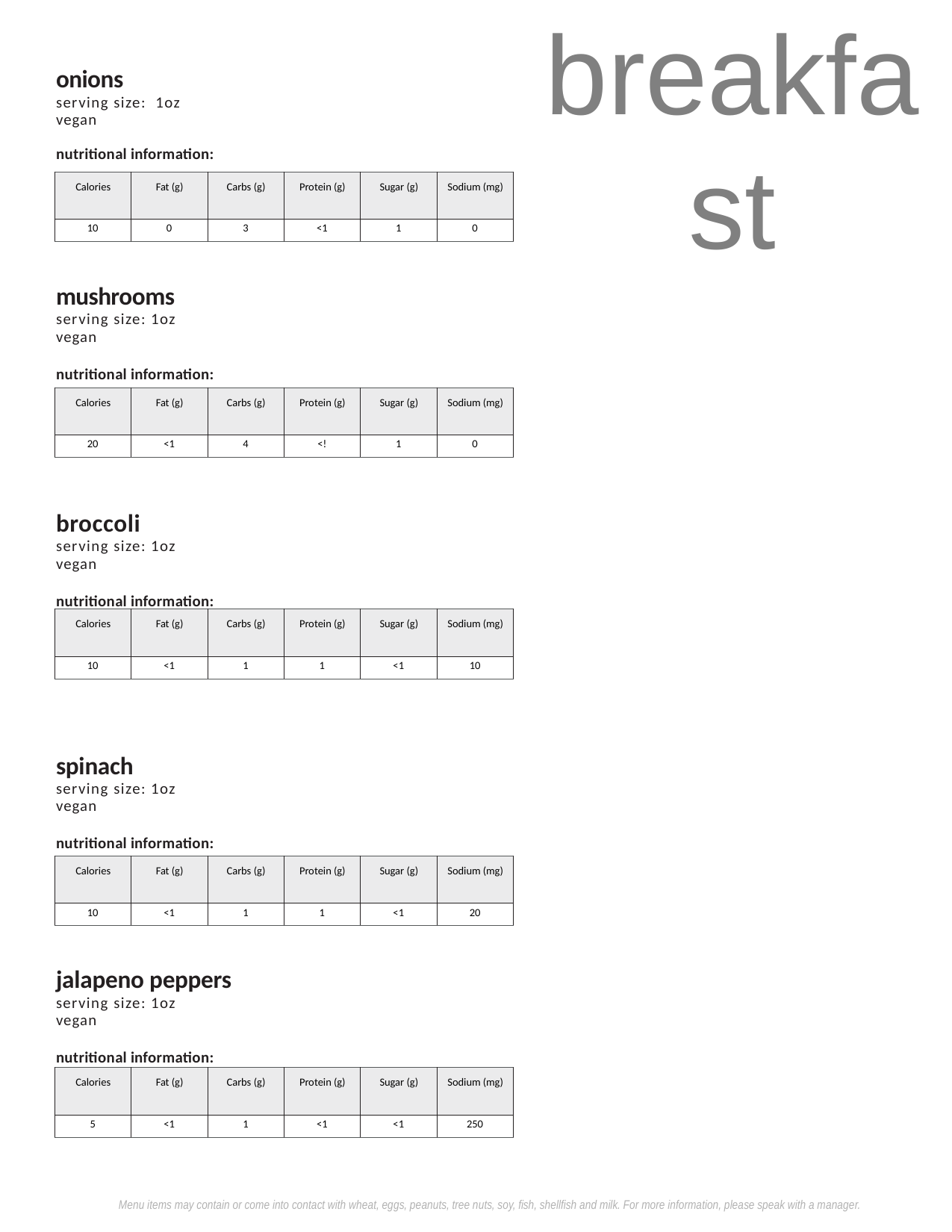

breakfast

onions
serving size:  1oz
vegan

nutritional information:
| Calories | Fat (g) | Carbs (g) | Protein (g) | Sugar (g) | Sodium (mg) |
| --- | --- | --- | --- | --- | --- |
| 10 | 0 | 3 | <1 | 1 | 0 |
mushrooms
serving size: 1oz
vegan

nutritional information:
| Calories | Fat (g) | Carbs (g) | Protein (g) | Sugar (g) | Sodium (mg) |
| --- | --- | --- | --- | --- | --- |
| 20 | <1 | 4 | <! | 1 | 0 |
broccoli
serving size: 1oz
vegan

nutritional information:
| Calories | Fat (g) | Carbs (g) | Protein (g) | Sugar (g) | Sodium (mg) |
| --- | --- | --- | --- | --- | --- |
| 10 | <1 | 1 | 1 | <1 | 10 |
spinach
serving size: 1oz
vegan

nutritional information:
| Calories | Fat (g) | Carbs (g) | Protein (g) | Sugar (g) | Sodium (mg) |
| --- | --- | --- | --- | --- | --- |
| 10 | <1 | 1 | 1 | <1 | 20 |
jalapeno peppers
serving size: 1oz
vegan

nutritional information:
| Calories | Fat (g) | Carbs (g) | Protein (g) | Sugar (g) | Sodium (mg) |
| --- | --- | --- | --- | --- | --- |
| 5 | <1 | 1 | <1 | <1 | 250 |
Menu items may contain or come into contact with wheat, eggs, peanuts, tree nuts, soy, fish, shellfish and milk. For more information, please speak with a manager.